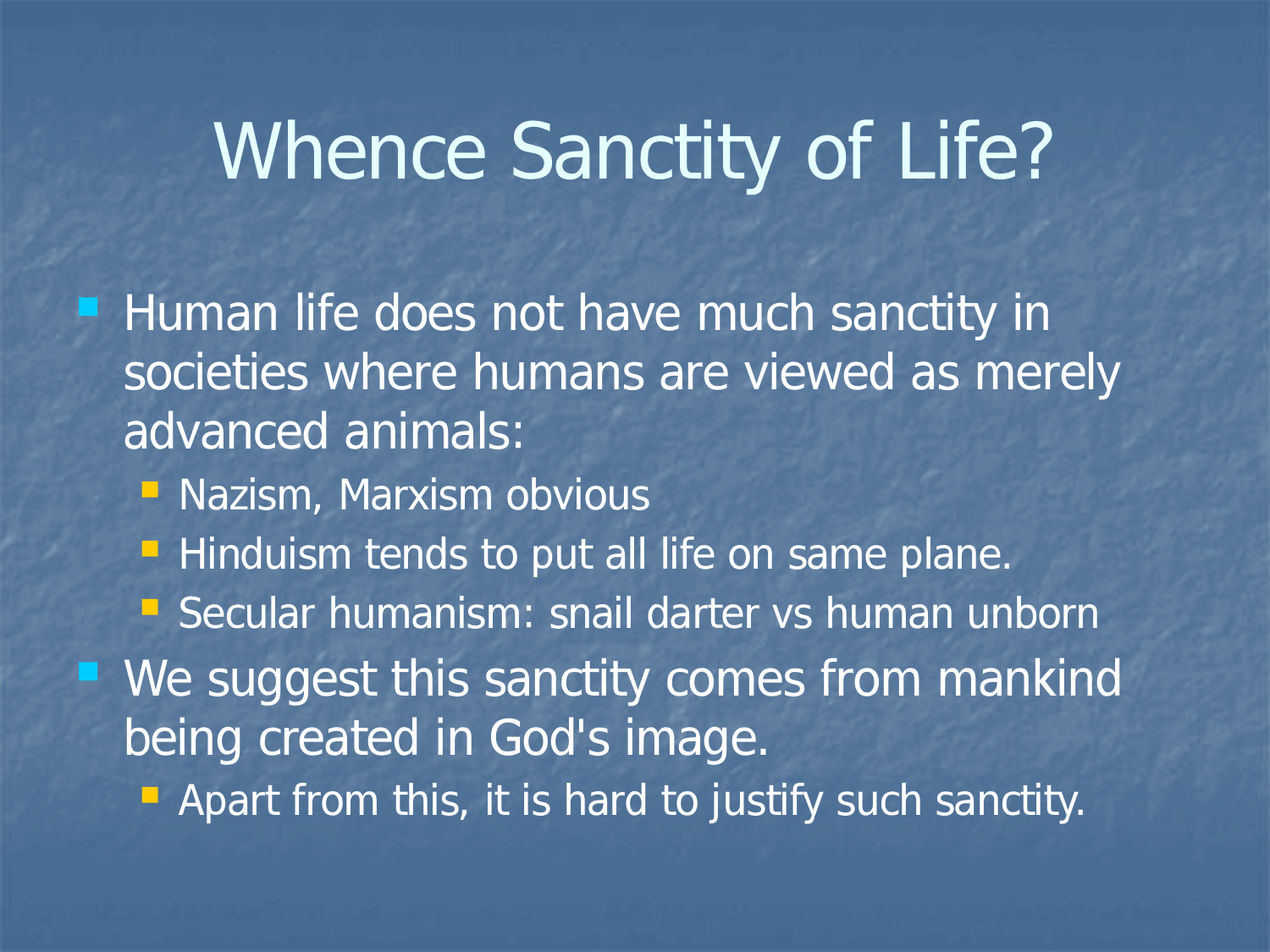

# Whence Sanctity of Life?
Human life does not have much sanctity in societies where humans are viewed as merely advanced animals:
Nazism, Marxism obvious
Hinduism tends to put all life on same plane.
Secular humanism: snail darter vs human unborn
We suggest this sanctity comes from mankind being created in God's image.
Apart from this, it is hard to justify such sanctity.